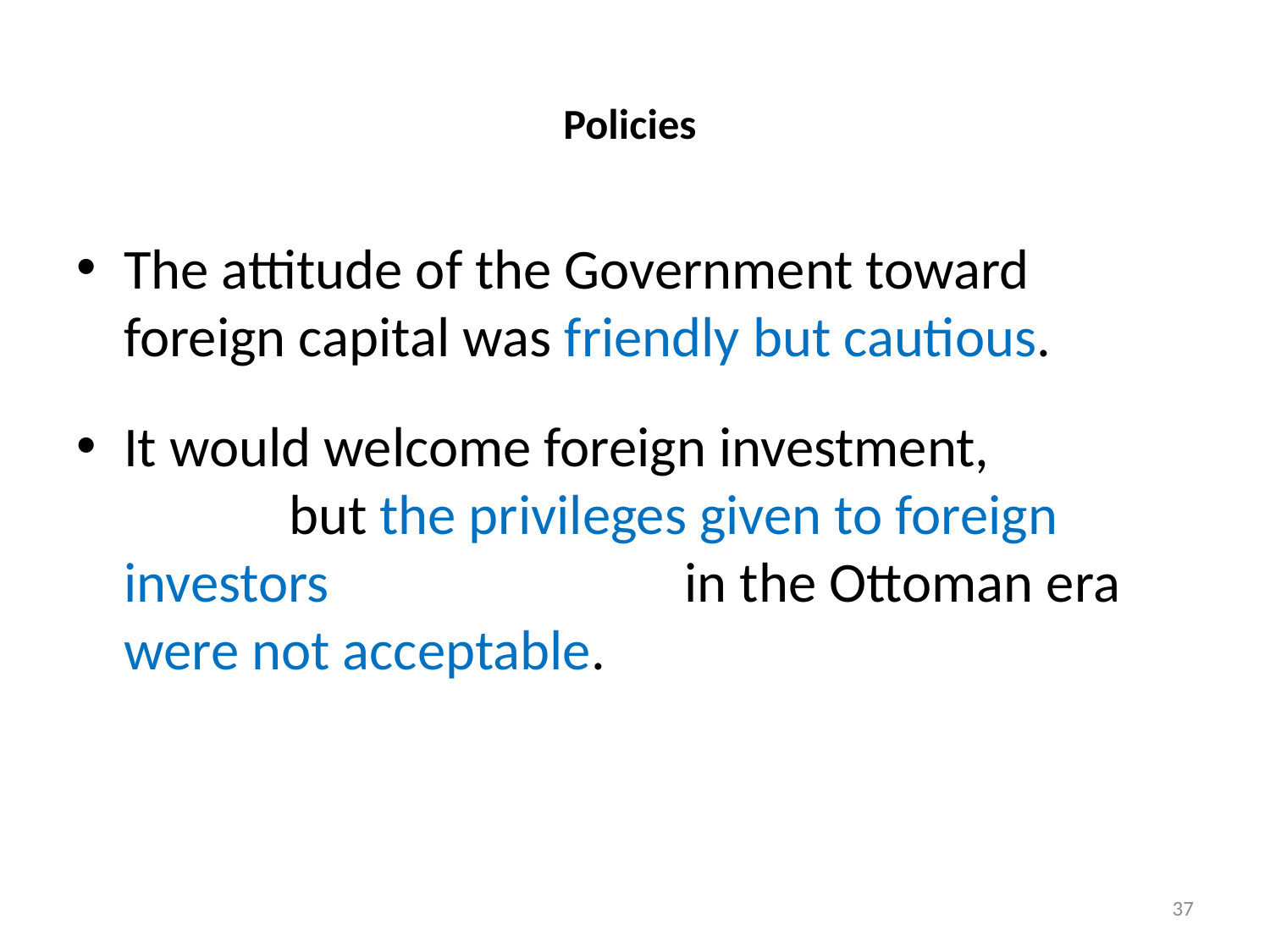

# Policies
The attitude of the Government toward foreign capital was friendly but cautious.
It would welcome foreign investment,                              but the privileges given to foreign investors                            in the Ottoman era were not acceptable.

37